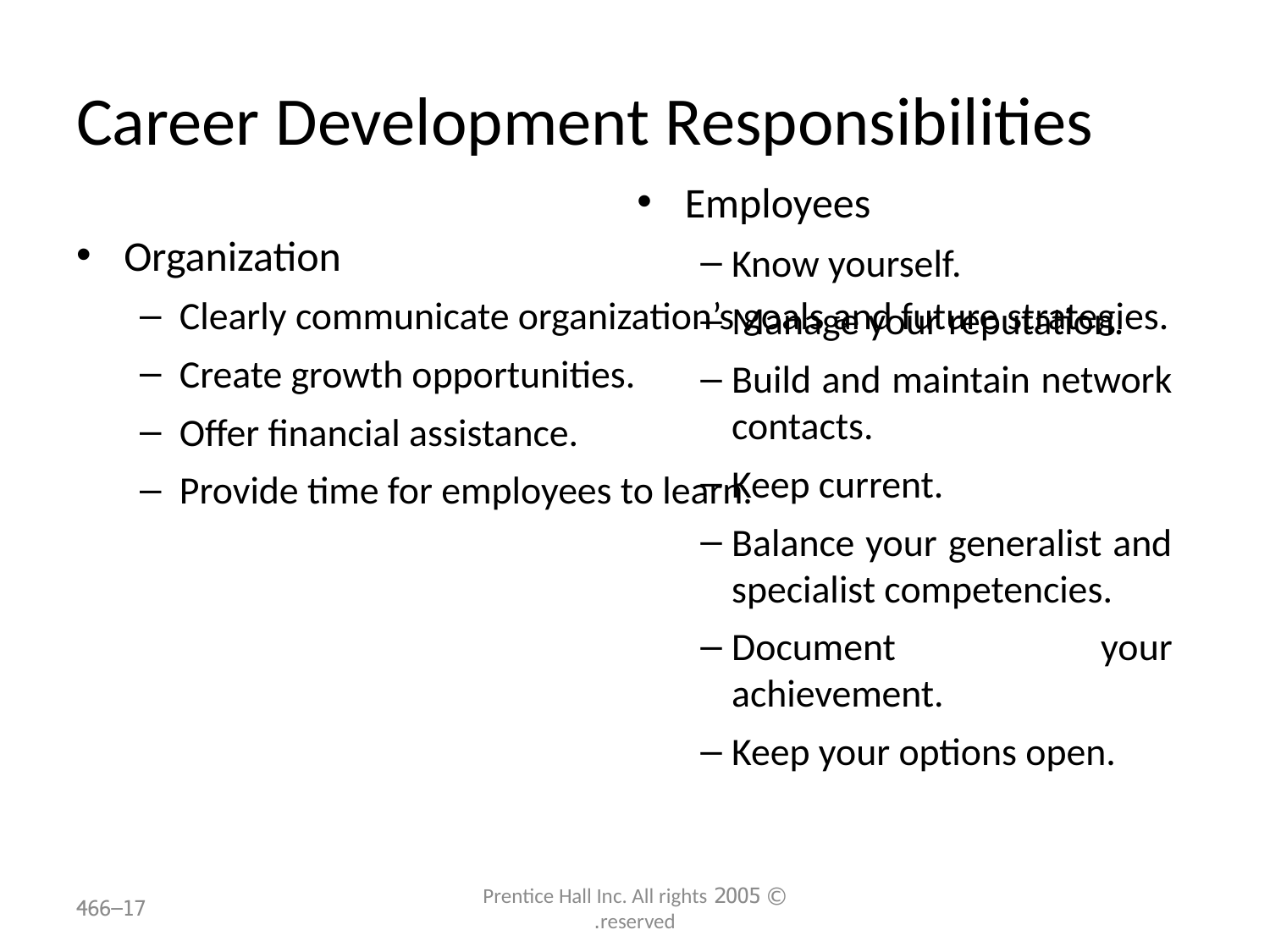

# Career Development Responsibilities
Employees
Know yourself.
Manage your reputation.
Build and maintain network contacts.
Keep current.
Balance your generalist and specialist competencies.
Document your achievement.
Keep your options open.
Organization
Clearly communicate organization’s goals and future strategies.
Create growth opportunities.
Offer financial assistance.
Provide time for employees to learn.
17–466
© 2005 Prentice Hall Inc. All rights reserved.